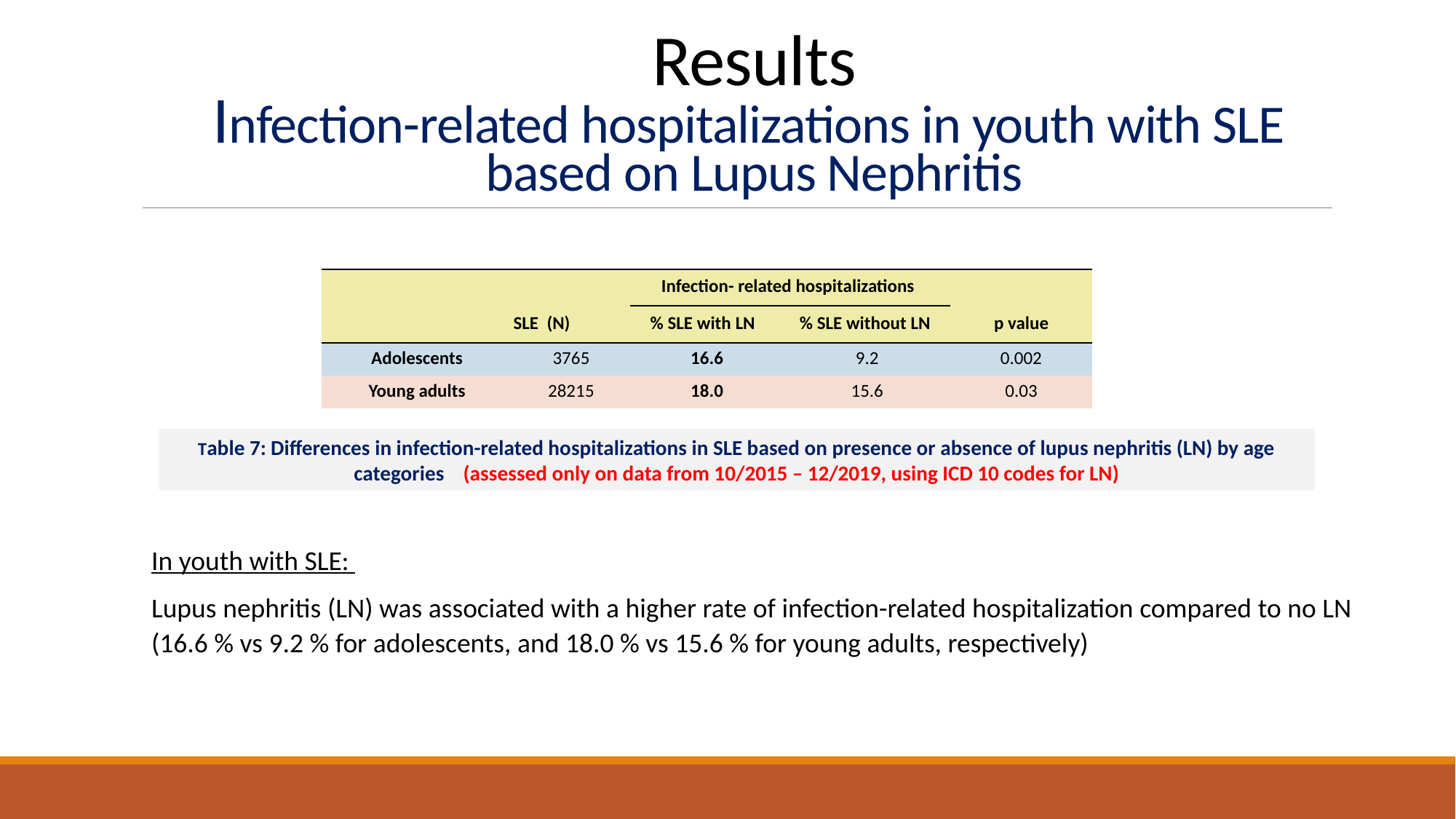

Results
Infection-related hospitalizations in youth with SLE
based on Lupus Nephritis
|  |  | Infection- related hospitalizations |  |  |
| --- | --- | --- | --- | --- |
|  | SLE (N) | % SLE with LN | % SLE without LN | p value |
| Adolescents | 3765 | 16.6 | 9.2 | 0.002 |
| Young adults | 28215 | 18.0 | 15.6 | 0.03 |
Table 7: Differences in infection-related hospitalizations in SLE based on presence or absence of lupus nephritis (LN) by age categories    (assessed only on data from 10/2015 – 12/2019, using ICD 10 codes for LN)
In youth with SLE:
Lupus nephritis (LN) was associated with a higher rate of infection-related hospitalization compared to no LN (16.6 % vs 9.2 % for adolescents, and 18.0 % vs 15.6 % for young adults, respectively)